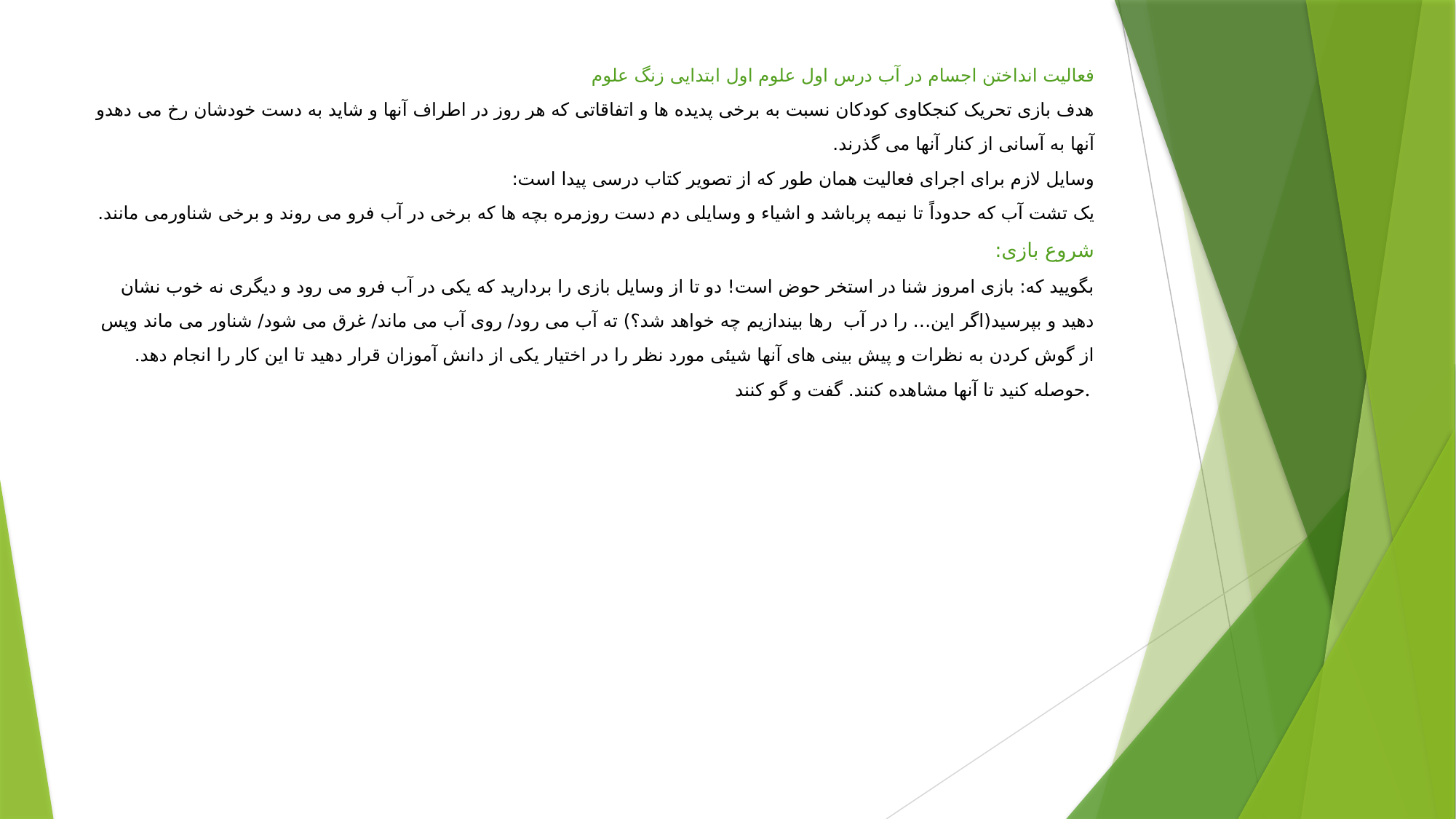

# فعالیت انداختن اجسام در آب درس اول علوم اول ابتدایی زنگ علوم هدف بازی تحریک کنجکاوی کودکان نسبت به برخی پدیده ها و اتفاقاتی که هر روز در اطراف آنها و شاید به دست خودشان رخ می دهدو آنها به آسانی از کنار آنها می گذرند. وسایل لازم برای اجرای فعالیت همان طور که از تصویر کتاب درسی پیدا است: یک تشت آب که حدوداً تا نیمه پرباشد و اشیاء و وسایلی دم دست روزمره بچه ها که برخی در آب فرو می روند و برخی شناورمی مانند. شروع بازی: بگویید که: بازی امروز شنا در استخر حوض است! دو تا از وسایل بازی را بردارید که یکی در آب فرو می رود و دیگری نه خوب نشان دهید و بپرسید(اگر این… را در آب  رها بيندازيم چه خواهد شد؟) ته آب می رود/ روی آب می ماند/ غرق می شود/ شناور می ماند وپس از گوش کردن به نظرات و پيش بينی های آنها شيئی مورد نظر را در اختيار يکی از دانش آموزان قرار دهيد تا اين کار را انجام دهد. حوصله کنيد تا آنها مشاهده کنند. گفت و گو کنند.